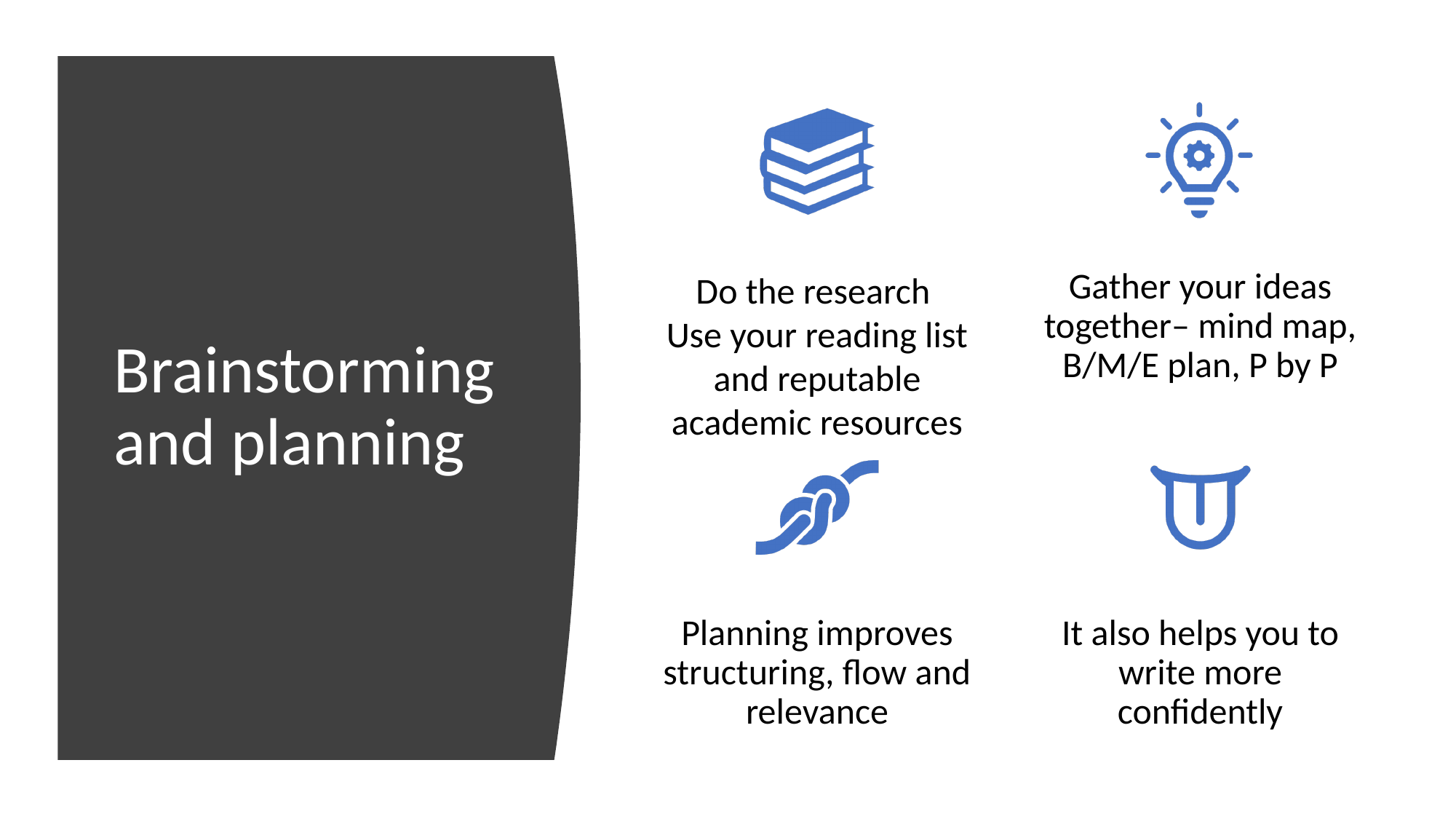

Do the research
Use your reading list and reputable academic resources
Gather your ideas together– mind map, B/M/E plan, P by P
Planning improves structuring, flow and relevance
It also helps you to write more confidently

# Brainstorming and planning